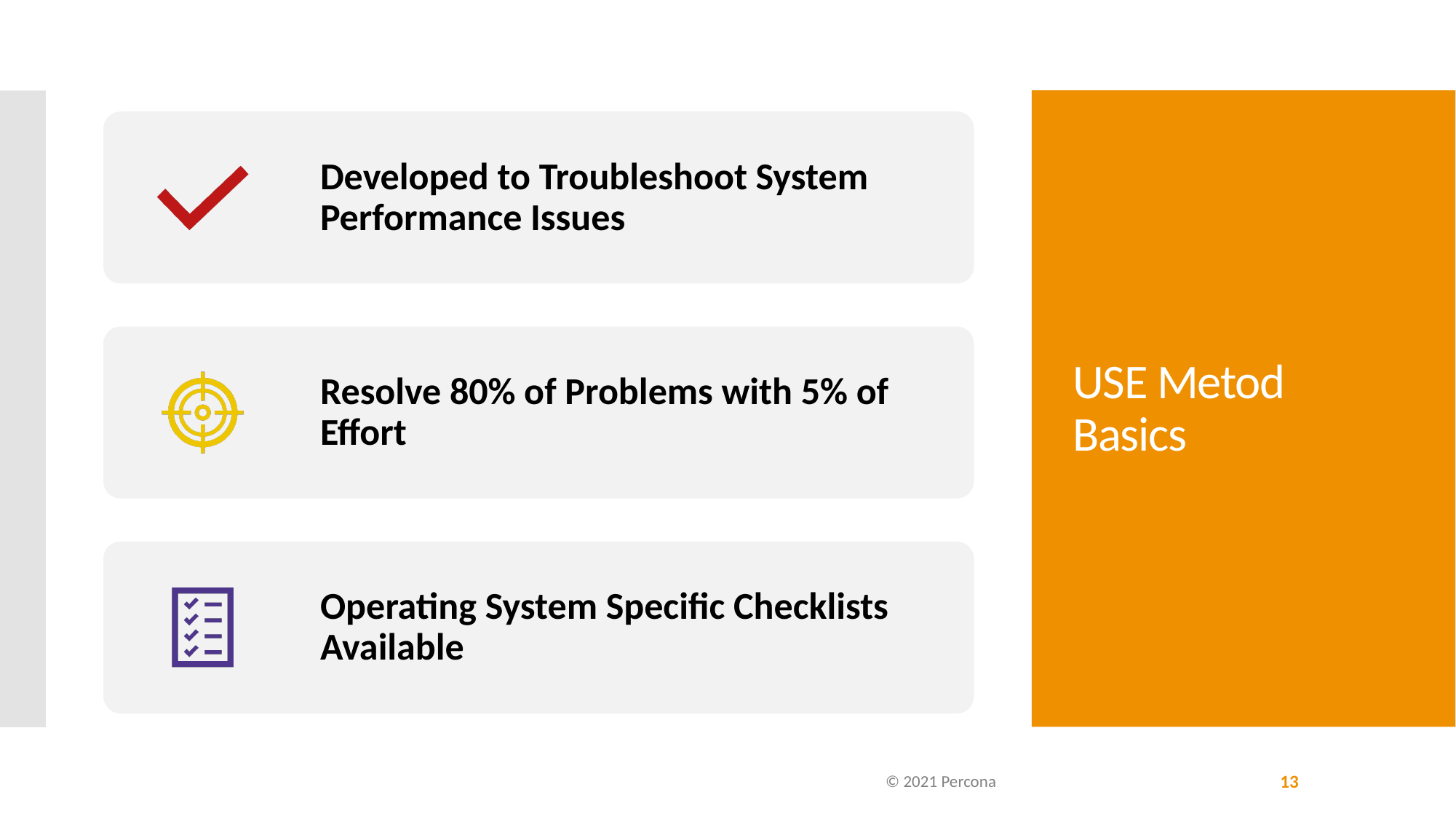

Developed to Troubleshoot System Performance Issues
Resolve 80% of Problems with 5% of Effort
Operating System Specific Checklists Available
# USE Metod Basics
© 2021 Percona
13